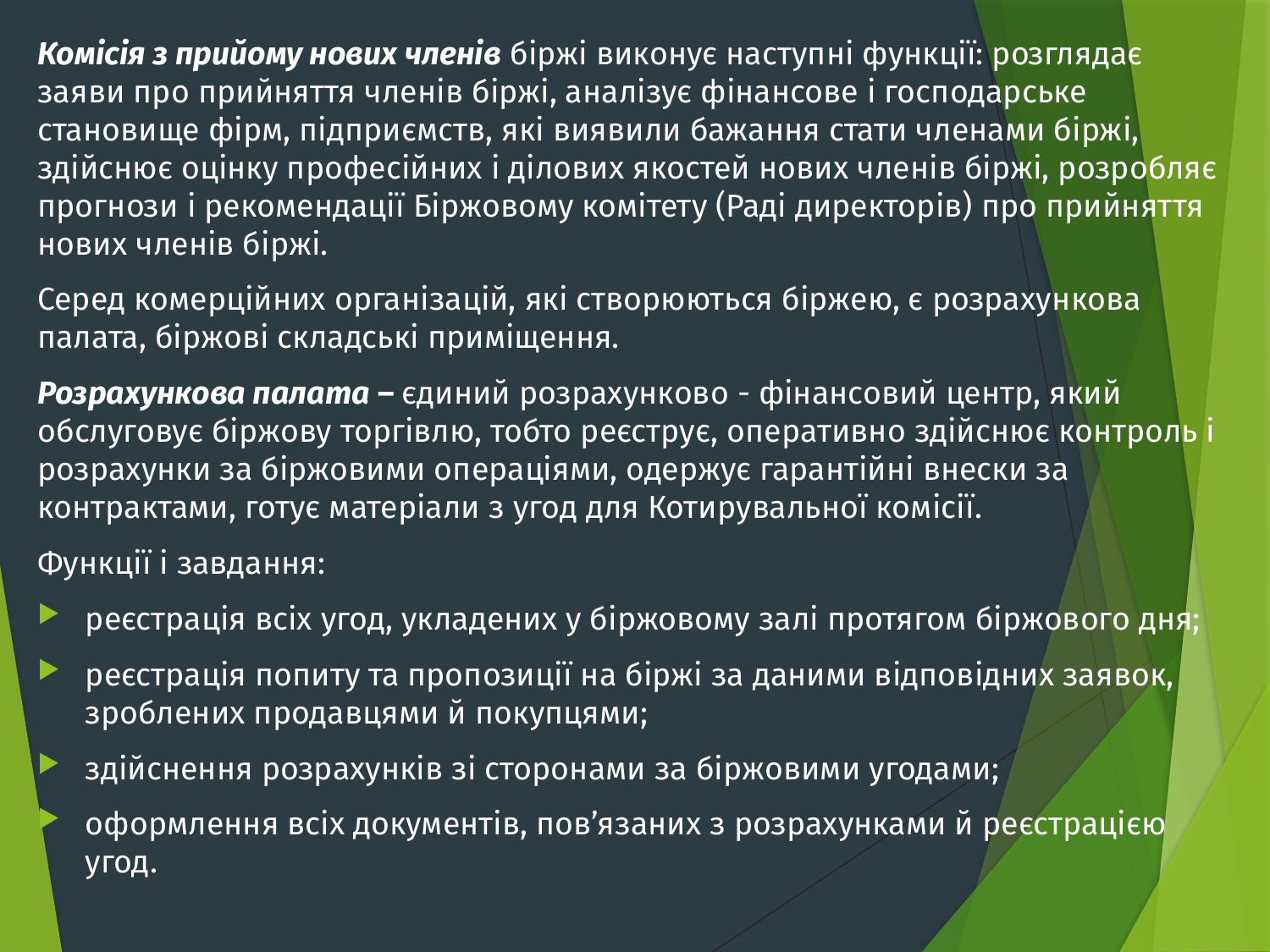

Комісія з прийому нових членів біржі виконує наступні функції: розглядає заяви про прийняття членів біржі, аналізує фінансове і господарське становище фірм, підприємств, які виявили бажання стати членами біржі, здійснює оцінку професійних і ділових якостей нових членів біржі, розробляє прогнози і рекомендації Біржовому комітету (Раді директорів) про прийняття нових членів біржі.
Серед комерційних організацій, які створюються біржею, є розрахун­кова палата, біржові складські приміщення.
Розрахункова палата – єдиний розрахунково - фінансовий центр, який обслуговує біржову торгівлю, тобто реєструє, оперативно здійснює контроль і розрахунки за біржовими операціями, одержує гарантійні внески за контрактами, готує матеріали з угод для Котирувальної комісії.
Функції і завдання:
реєстрація всіх угод, укладених у біржовому залі протягом біржового дня;
реєстрація попиту та пропозиції на біржі за даними відповідних заявок, зроблених продавцями й покупцями;
здійснення розрахунків зі сторонами за біржовими угодами;
оформлення всіх документів, пов’язаних з розрахунками й реєстрацією угод.